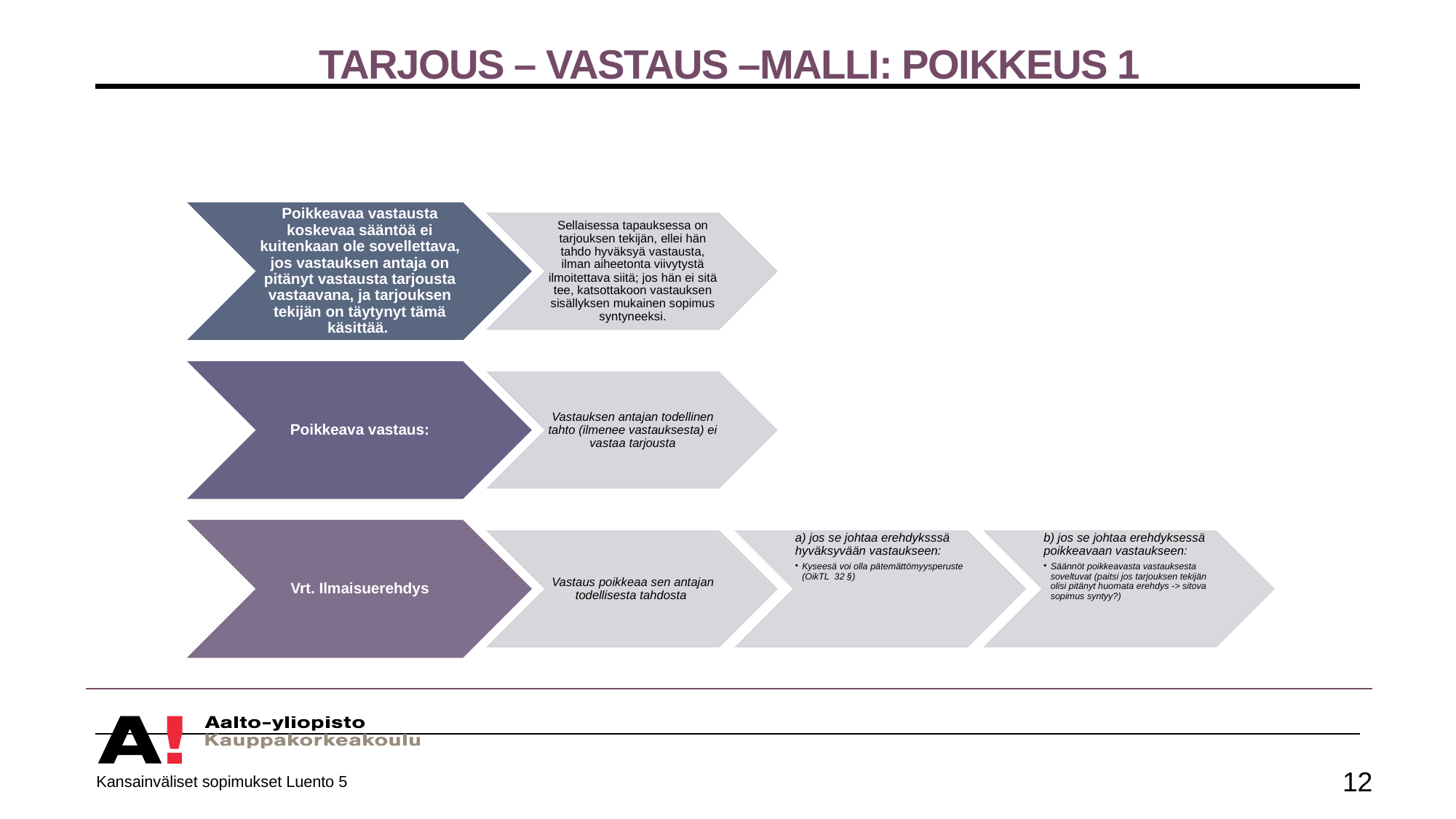

# Tarjous – vastaus –malli: poikkeus 1
Poikkeavaa vastausta koskevaa sääntöä ei kuitenkaan ole sovellettava, jos vastauksen antaja on pitänyt vastausta tarjousta vastaavana, ja tarjouksen tekijän on täytynyt tämä käsittää.
Sellaisessa tapauksessa on tarjouksen tekijän, ellei hän tahdo hyväksyä vastausta, ilman aiheetonta viivytystä ilmoitettava siitä; jos hän ei sitä tee, katsottakoon vastauksen sisällyksen mukainen sopimus syntyneeksi.
Poikkeava vastaus:
Vastauksen antajan todellinen tahto (ilmenee vastauksesta) ei vastaa tarjousta
Vrt. Ilmaisuerehdys
Vastaus poikkeaa sen antajan todellisesta tahdosta
a) jos se johtaa erehdyksssä hyväksyvään vastaukseen:
Kyseesä voi olla pätemättömyysperuste (OikTL  32 §)
b) jos se johtaa erehdyksessä poikkeavaan vastaukseen:
Säännöt poikkeavasta vastauksesta soveltuvat (paitsi jos tarjouksen tekijän olisi pitänyt huomata erehdys -> sitova sopimus syntyy?)
Kansainväliset sopimukset Luento 5
12